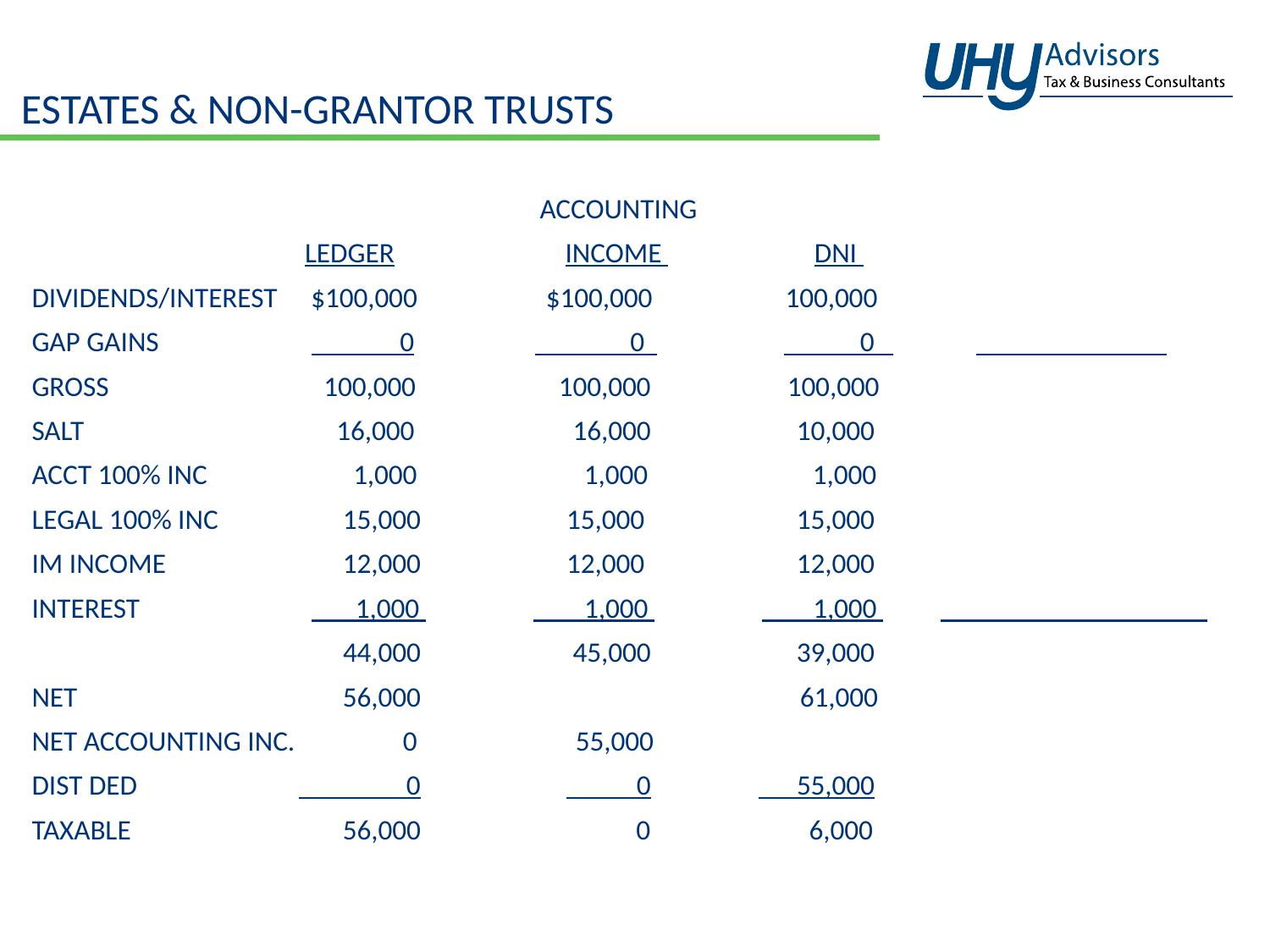

# ESTATES & NON-GRANTOR TRUSTS
		       		ACCOUNTING
		   LEDGER		    INCOME                        DNI
DIVIDENDS/INTEREST	    $100,000      	 $100,000                     100,000
GAP GAINS   	                  0                                  0                                  0
GROSS		      100,000	   100,000	                   100,000
SALT	      	        16,000                         16,000                       10,000
ACCT 100% INC                       1,000	       1,000                          1,000
LEGAL 100% INC	         15,000                       15,000                        15,000
IM INCOME	         12,000                       12,000                        12,000
INTEREST		           1,000                          1,000                          1,000
		         44,000                        45,000                       39,000
NET		         56,000 			 61,000
NET ACCOUNTING INC.                 0                         55,000
DIST DED		                   0                                  0                       55,000
TAXABLE		         56,000                                  0                         6,000